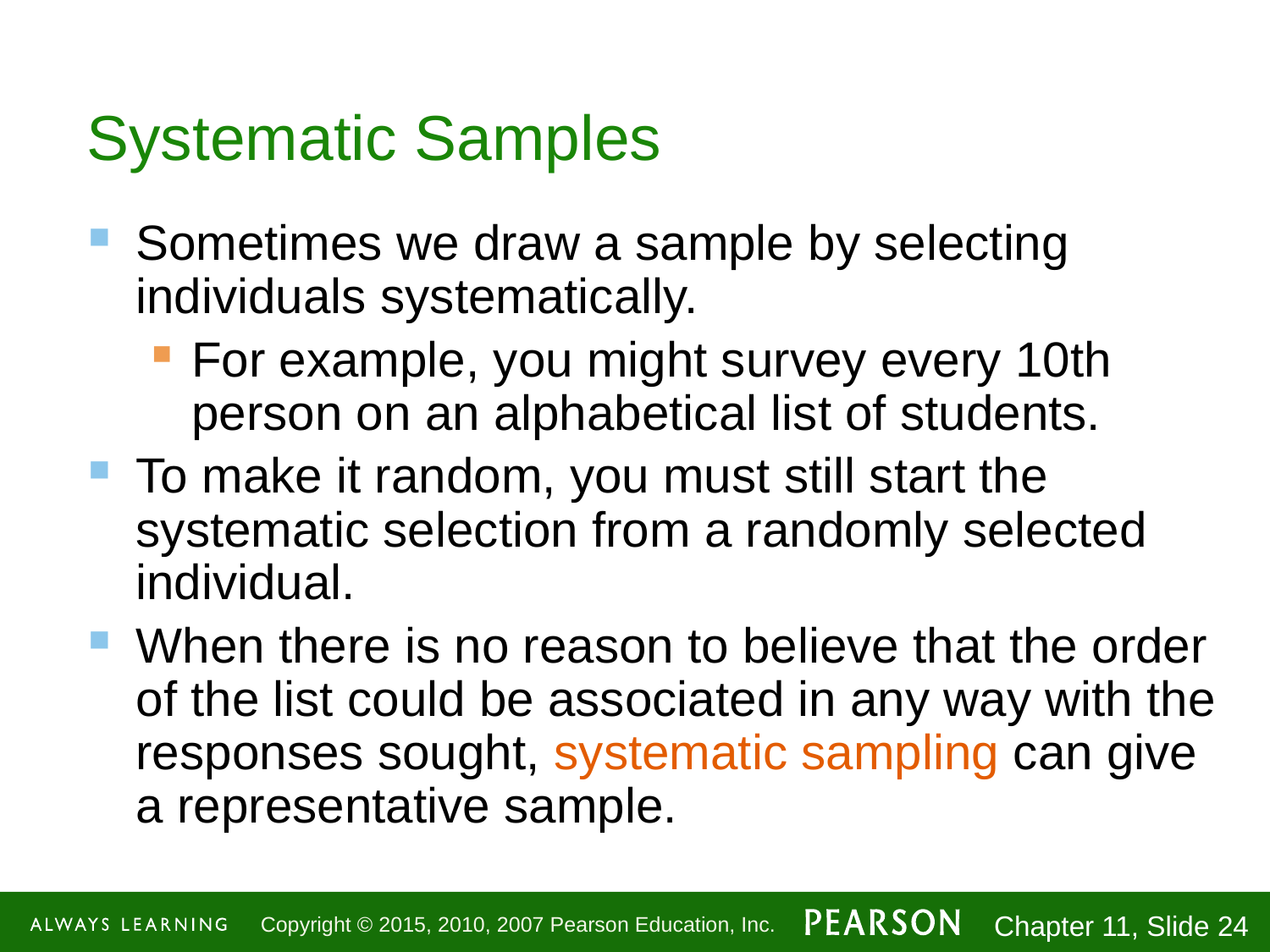

# Systematic Samples
Sometimes we draw a sample by selecting individuals systematically.
For example, you might survey every 10th person on an alphabetical list of students.
To make it random, you must still start the systematic selection from a randomly selected individual.
When there is no reason to believe that the order of the list could be associated in any way with the responses sought, systematic sampling can give a representative sample.